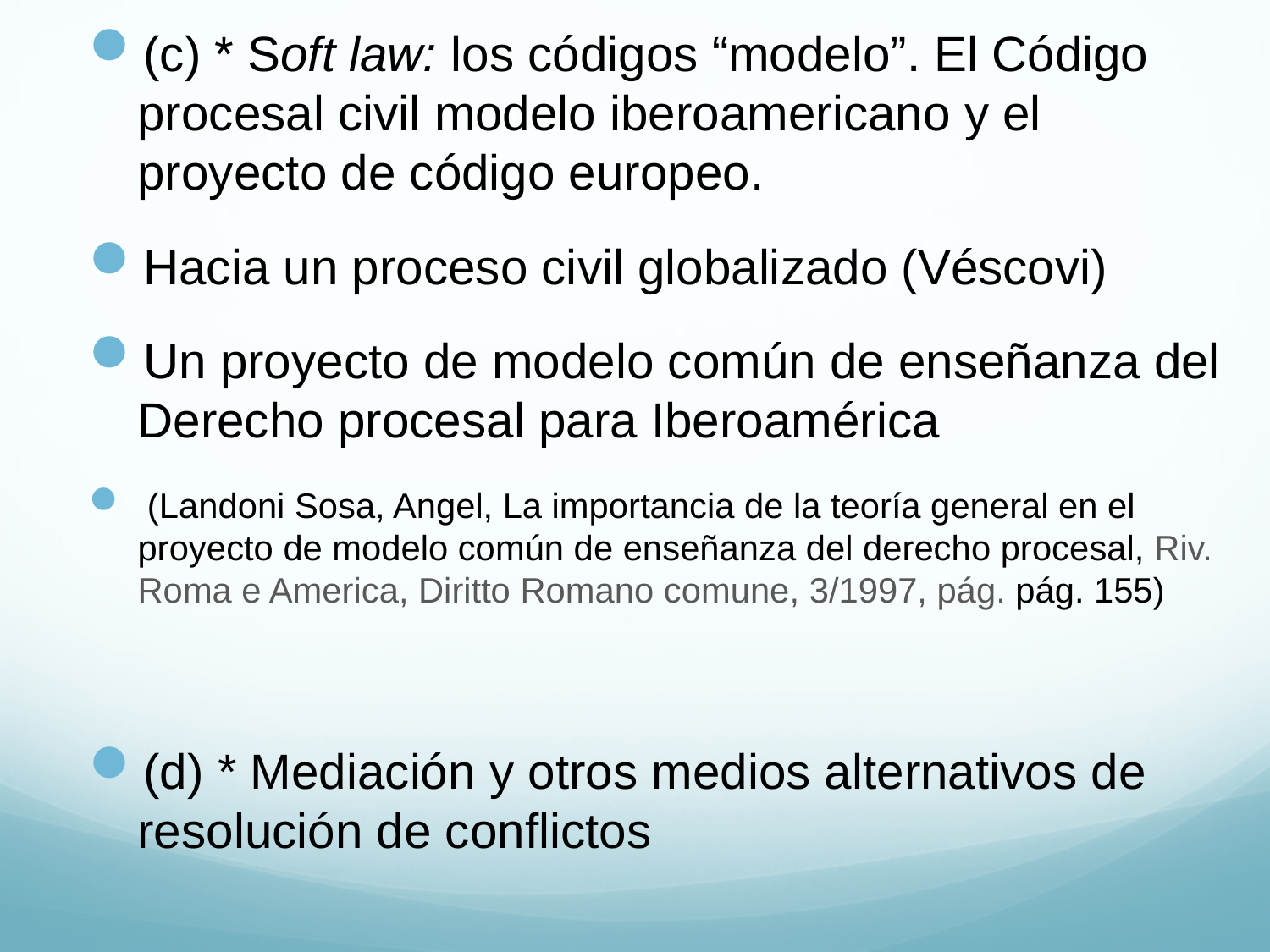

(c) * Soft law: los códigos “modelo”. El Código procesal civil modelo iberoamericano y el proyecto de código europeo.
Hacia un proceso civil globalizado (Véscovi)
Un proyecto de modelo común de enseñanza del Derecho procesal para Iberoamérica
 (Landoni Sosa, Angel, La importancia de la teoría general en el proyecto de modelo común de enseñanza del derecho procesal, Riv. Roma e America, Diritto Romano comune, 3/1997, pág. pág. 155)

(d) * Mediación y otros medios alternativos de resolución de conflictos